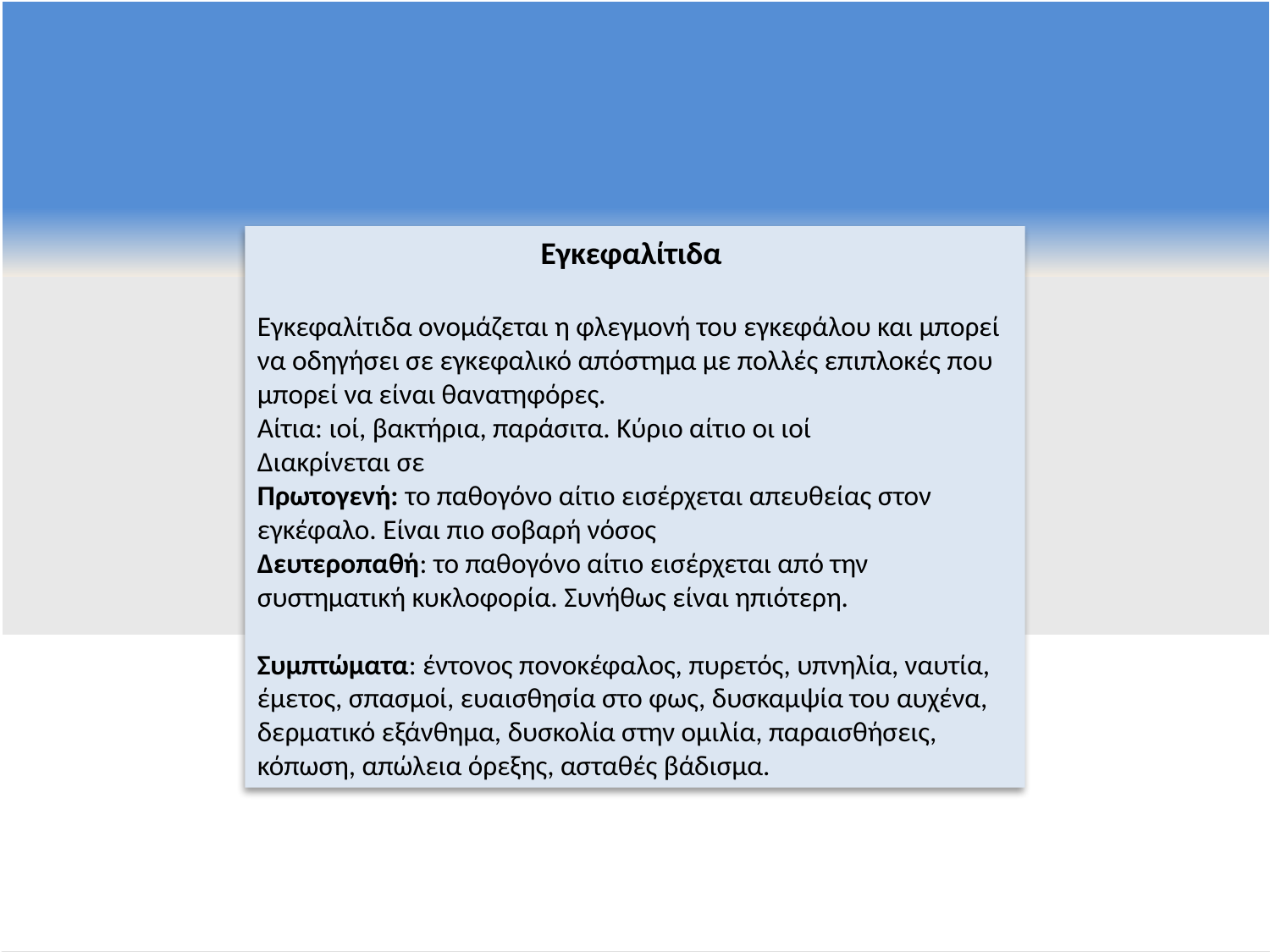

Εγκεφαλίτιδα

Εγκεφαλίτιδα ονομάζεται η φλεγμονή του εγκεφάλου και μπορεί να οδηγήσει σε εγκεφαλικό απόστημα με πολλές επιπλοκές που μπορεί να είναι θανατηφόρες.
Αίτια: ιοί, βακτήρια, παράσιτα. Κύριο αίτιο οι ιοί
Διακρίνεται σε
Πρωτογενή: το παθογόνο αίτιο εισέρχεται απευθείας στον εγκέφαλο. Είναι πιο σοβαρή νόσος
Δευτεροπαθή: το παθογόνο αίτιο εισέρχεται από την συστηματική κυκλοφορία. Συνήθως είναι ηπιότερη.

Συμπτώματα: έντονος πονοκέφαλος, πυρετός, υπνηλία, ναυτία, έμετος, σπασμοί, ευαισθησία στο φως, δυσκαμψία του αυχένα, δερματικό εξάνθημα, δυσκολία στην ομιλία, παραισθήσεις, κόπωση, απώλεια όρεξης, ασταθές βάδισμα.